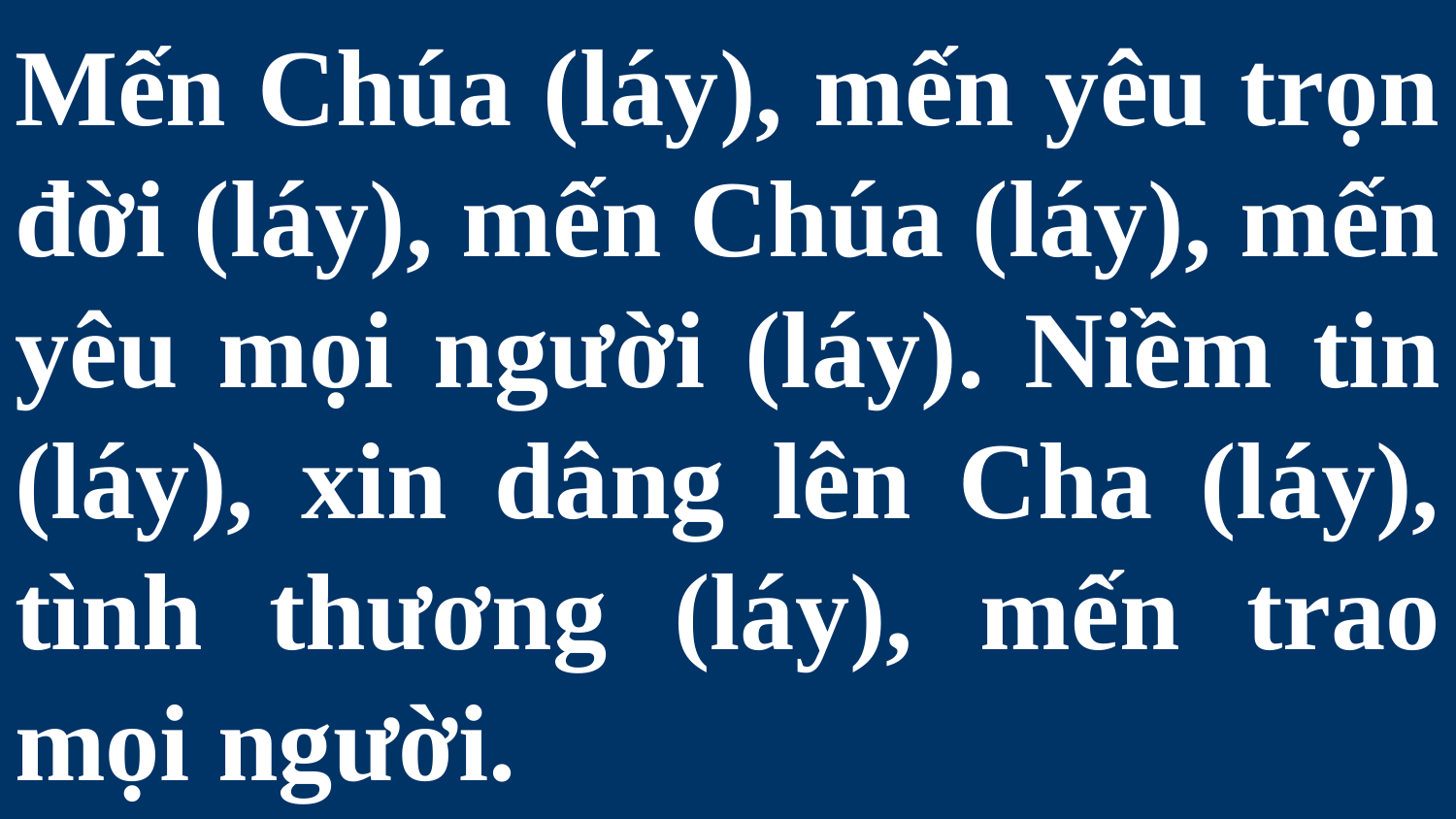

# Mến Chúa (láy), mến yêu trọn đời (láy), mến Chúa (láy), mến yêu mọi người (láy). Niềm tin (láy), xin dâng lên Cha (láy), tình thương (láy), mến trao mọi người.